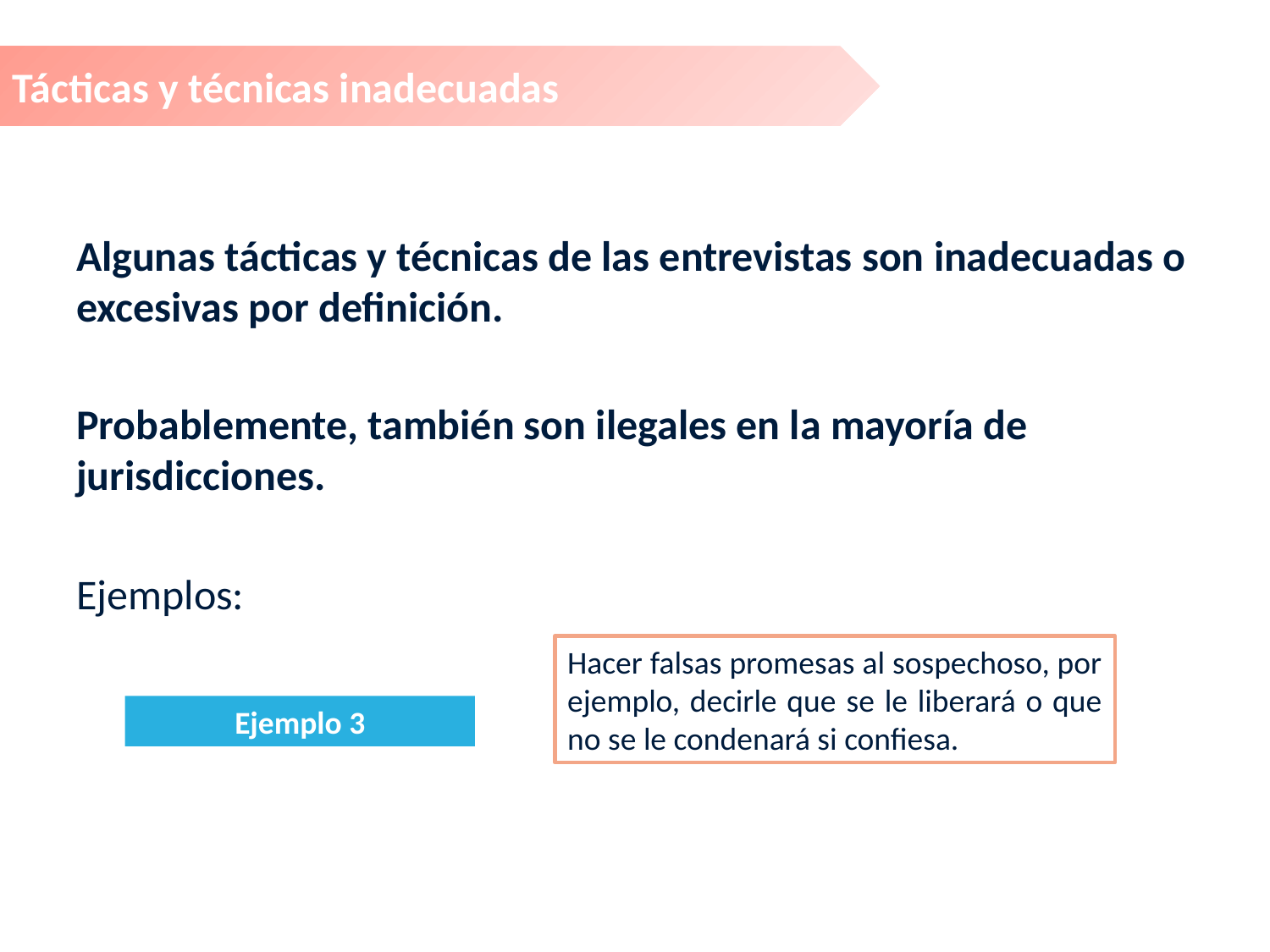

Tácticas y técnicas inadecuadas
Algunas tácticas y técnicas de las entrevistas son inadecuadas o excesivas por definición.

Probablemente, también son ilegales en la mayoría de jurisdicciones.

Ejemplos:

Hacer falsas promesas al sospechoso, por ejemplo, decirle que se le liberará o que no se le condenará si confiesa.
Ejemplo 3